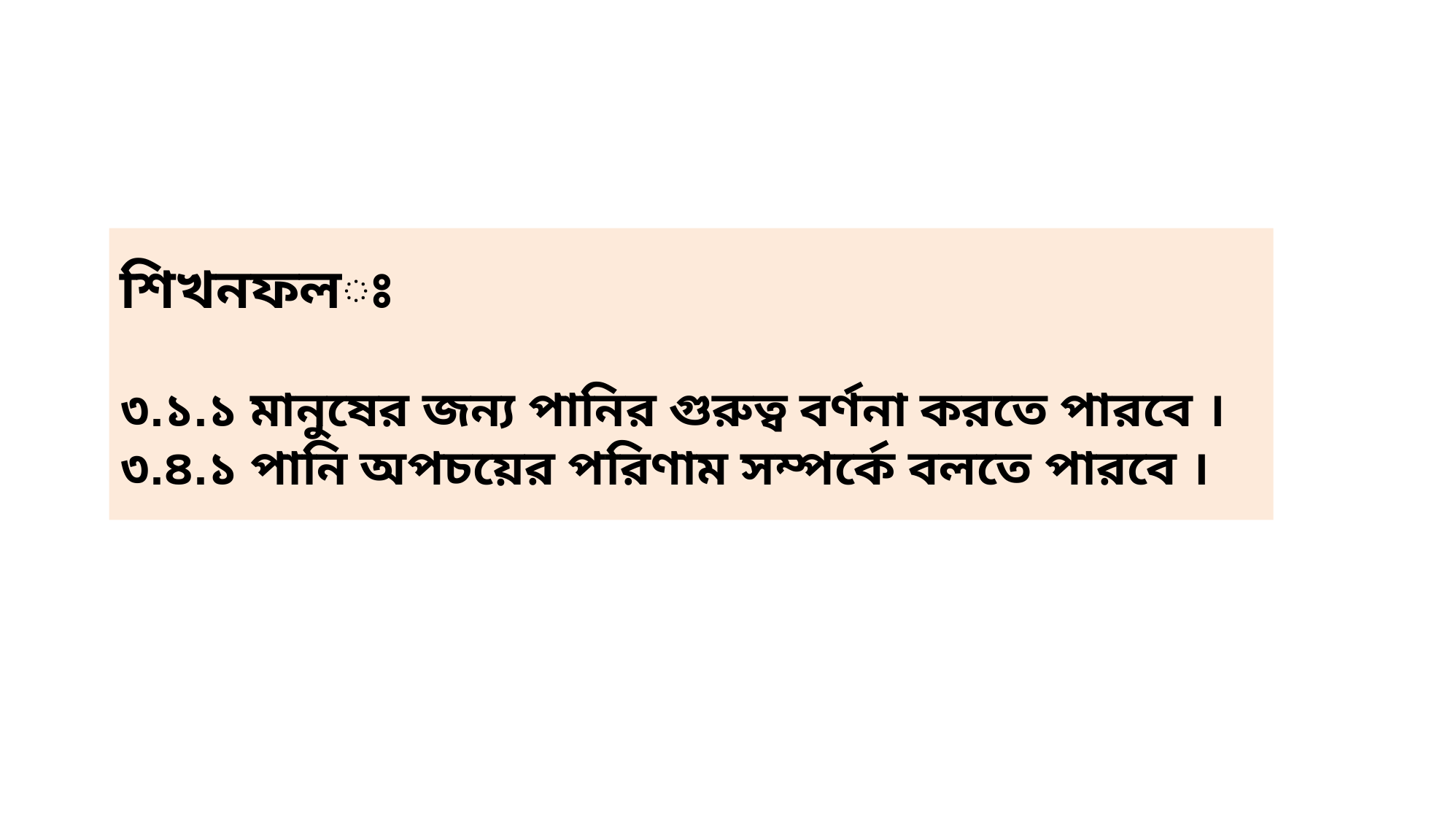

শিখনফলঃ

৩.১.১ মানুষের জন্য পানির গুরুত্ব বর্ণনা করতে পারবে ।
৩.৪.১ পানি অপচয়ের পরিণাম সম্পর্কে বলতে পারবে ।